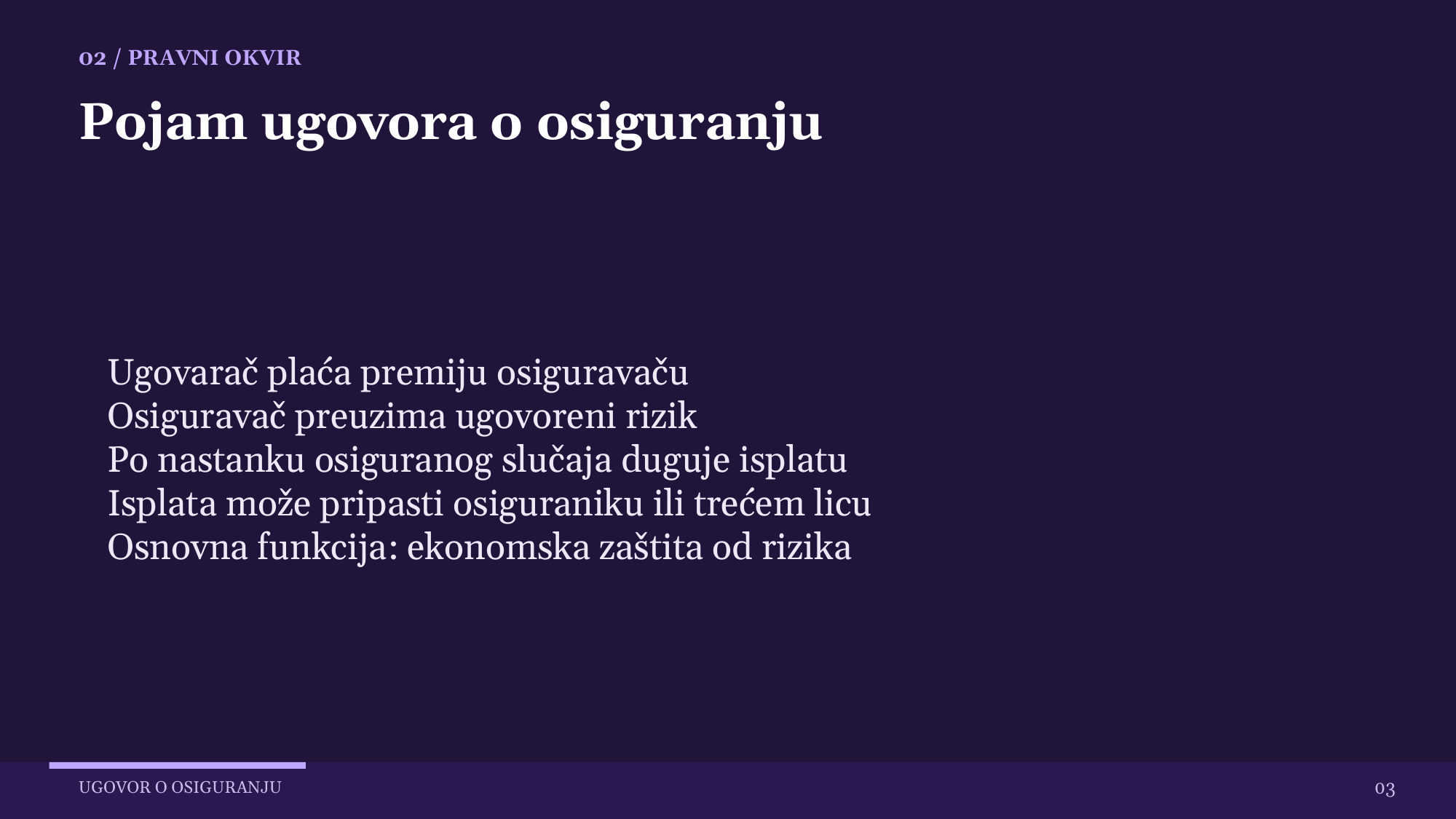

02 / PRAVNI OKVIR
Pojam ugovora o osiguranju
Ugovarač plaća premiju osiguravaču
Osiguravač preuzima ugovoreni rizik
Po nastanku osiguranog slučaja duguje isplatu
Isplata može pripasti osiguraniku ili trećem licu
Osnovna funkcija: ekonomska zaštita od rizika

03
UGOVOR O OSIGURANJU